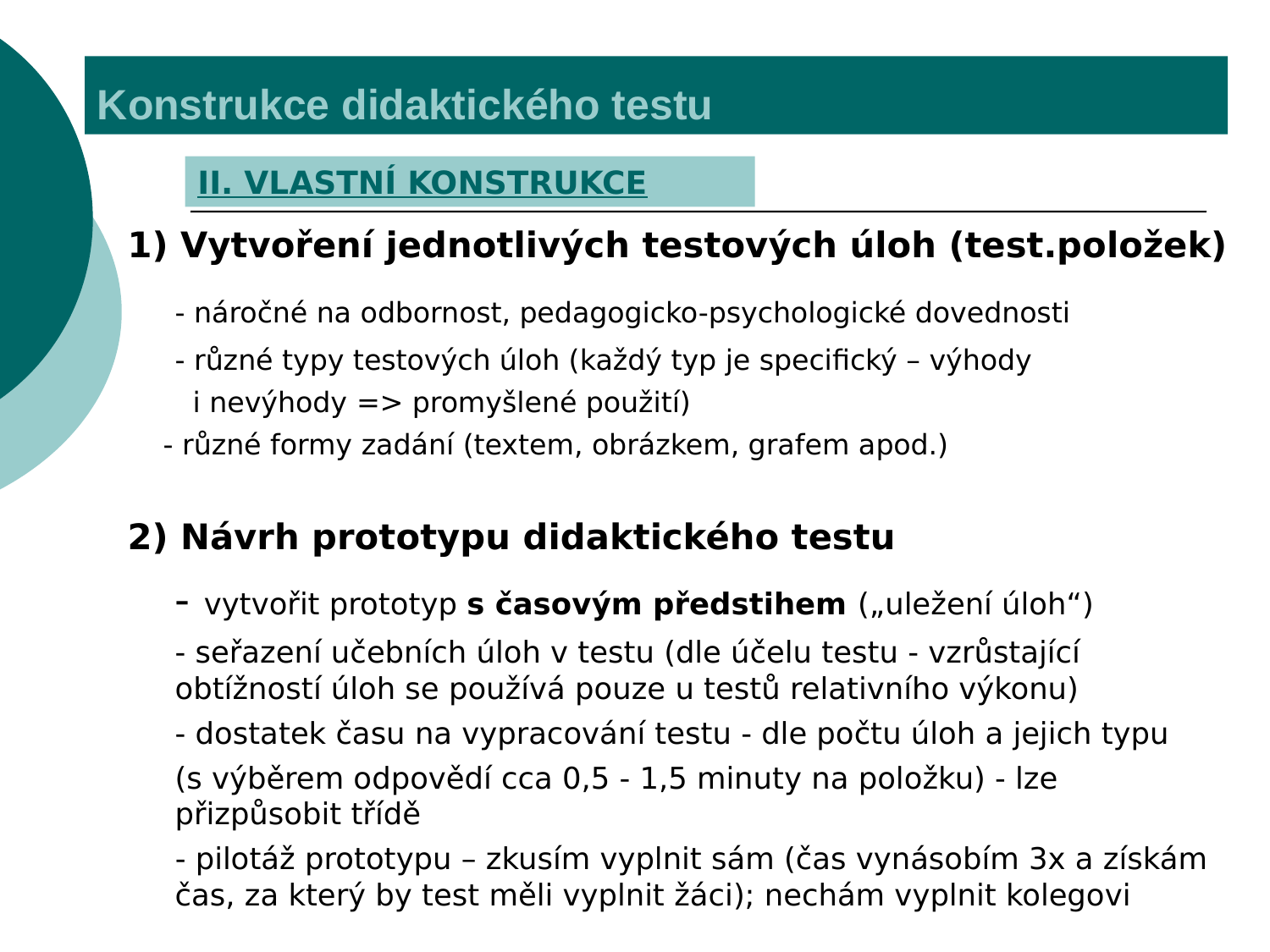

Konstrukce didaktického testu
II. VLASTNÍ KONSTRUKCE
1) Vytvoření jednotlivých testových úloh (test.položek)
	- náročné na odbornost, pedagogicko-psychologické dovednosti
	- různé typy testových úloh (každý typ je specifický – výhody
	  i nevýhody => promyšlené použití)
    - různé formy zadání (textem, obrázkem, grafem apod.)

2) Návrh prototypu didaktického testu
	- vytvořit prototyp s časovým předstihem („uležení úloh“)
	- seřazení učebních úloh v testu (dle účelu testu - vzrůstající obtížností úloh se používá pouze u testů relativního výkonu)
	- dostatek času na vypracování testu - dle počtu úloh a jejich typu
	(s výběrem odpovědí cca 0,5 - 1,5 minuty na položku) - lze přizpůsobit třídě
     - pilotáž prototypu – zkusím vyplnit sám (čas vynásobím 3x a získám čas, za který by test měli vyplnit žáci); nechám vyplnit kolegovi